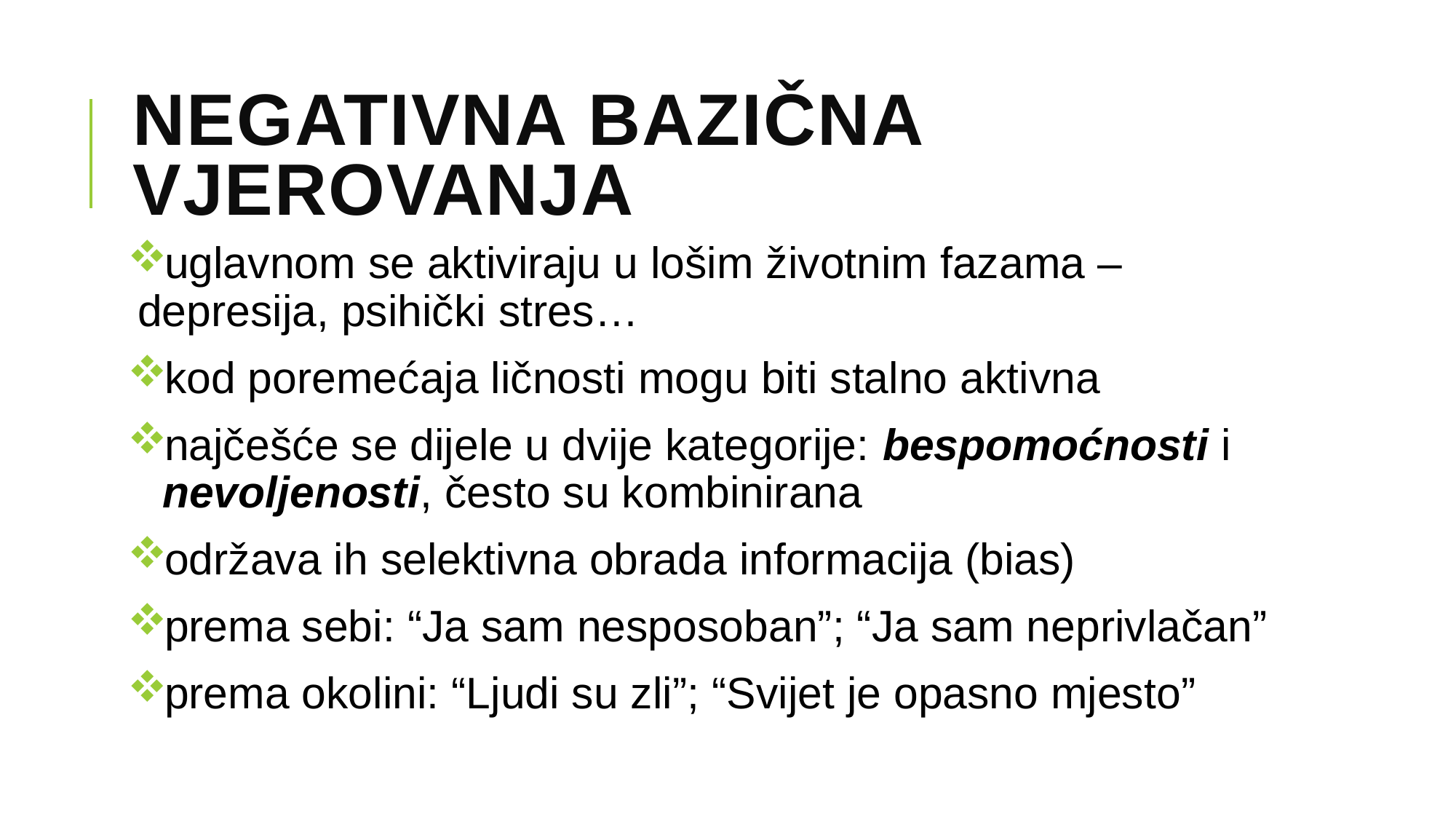

# NEGATIVNA BAZIČNA VJEROVANJA
uglavnom se aktiviraju u lošim životnim fazama – depresija, psihički stres…
kod poremećaja ličnosti mogu biti stalno aktivna
najčešće se dijele u dvije kategorije: bespomoćnosti i      nevoljenosti, često su kombinirana
održava ih selektivna obrada informacija (bias)
prema sebi: “Ja sam nesposoban”; “Ja sam neprivlačan”
prema okolini: “Ljudi su zli”; “Svijet je opasno mjesto”